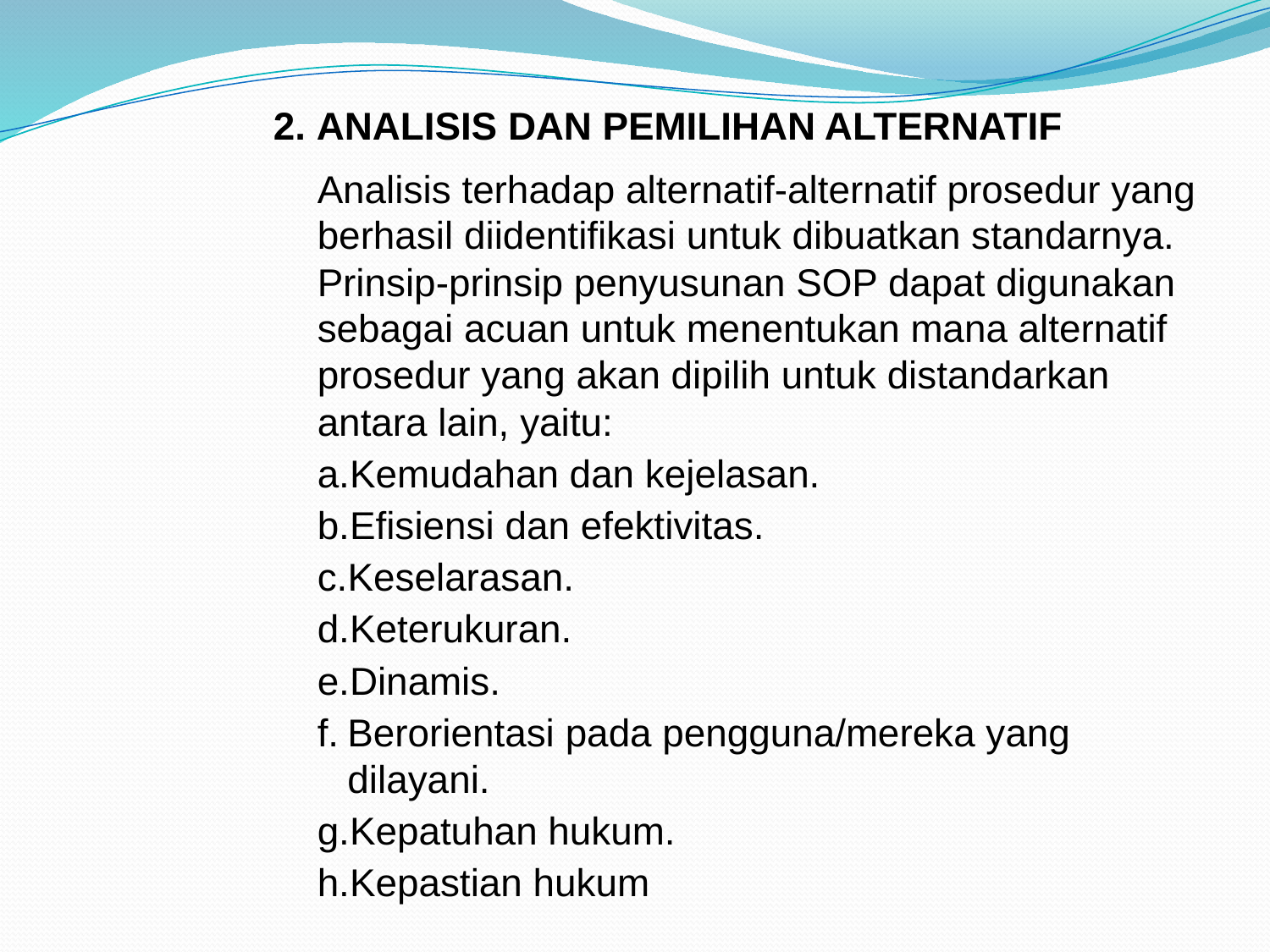

2. ANALISIS DAN PEMILIHAN ALTERNATIF
Analisis terhadap alternatif-alternatif prosedur yang berhasil diidentifikasi untuk dibuatkan standarnya. Prinsip-prinsip penyusunan SOP dapat digunakan sebagai acuan untuk menentukan mana alternatif prosedur yang akan dipilih untuk distandarkan antara lain, yaitu:
Kemudahan dan kejelasan.
Efisiensi dan efektivitas.
Keselarasan.
Keterukuran.
Dinamis.
Berorientasi pada pengguna/mereka yang dilayani.
Kepatuhan hukum.
Kepastian hukum